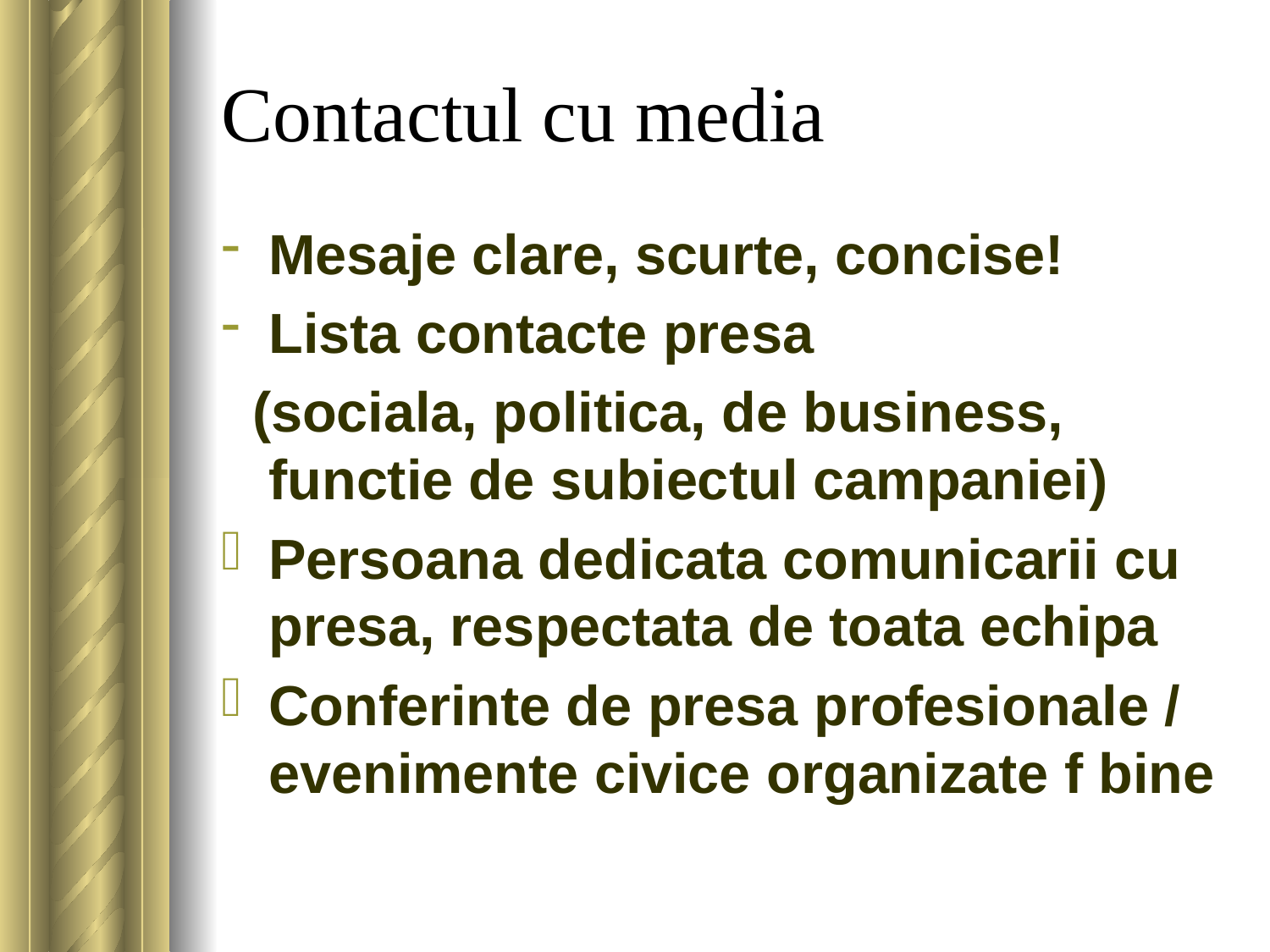

# Contactul cu media
Mesaje clare, scurte, concise!
Lista contacte presa
  (sociala, politica, de business, functie de subiectul campaniei)
Persoana dedicata comunicarii cu presa, respectata de toata echipa
Conferinte de presa profesionale / evenimente civice organizate f bine